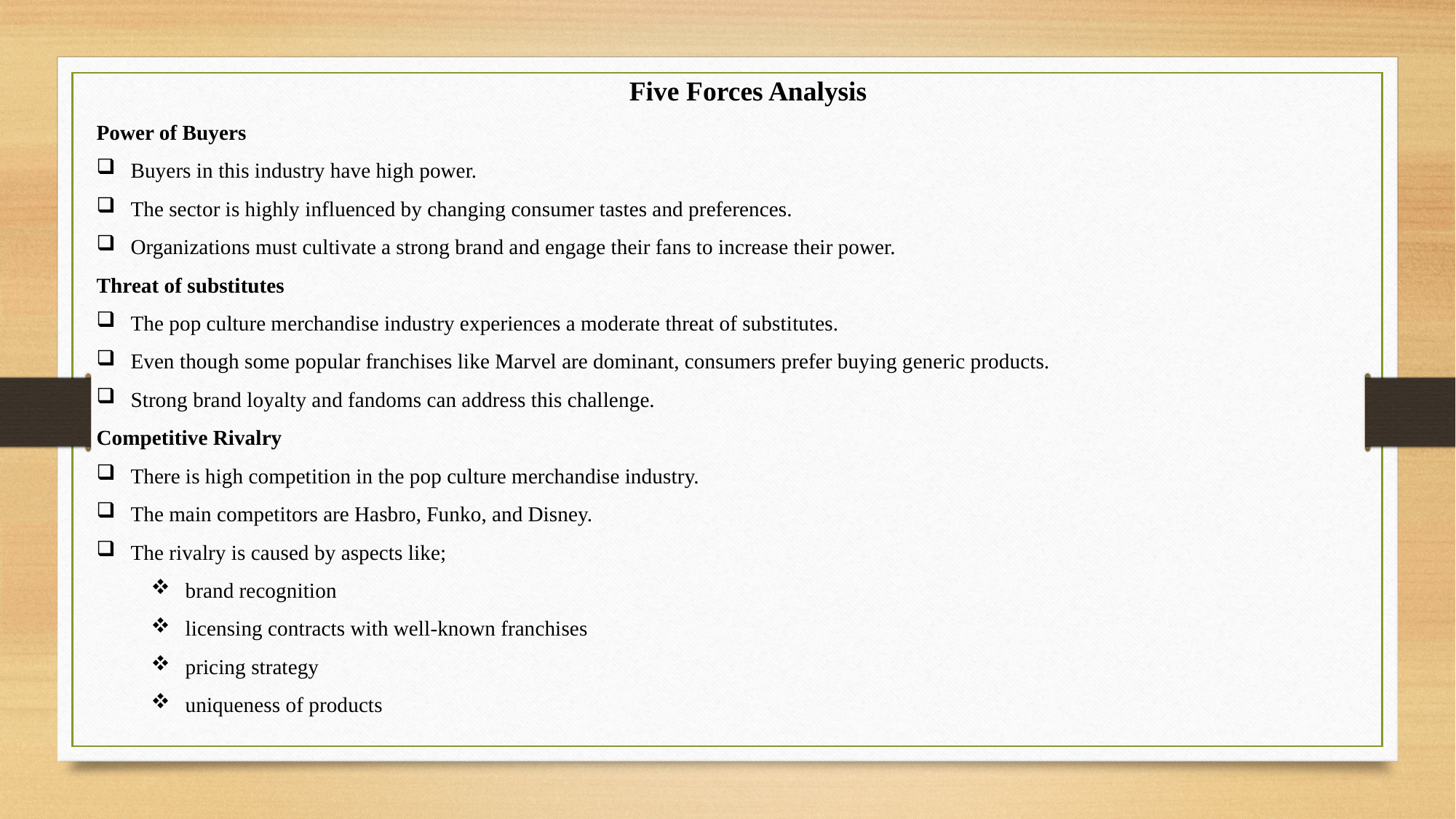

Five Forces Analysis
Power of Buyers
Buyers in this industry have high power.
The sector is highly influenced by changing consumer tastes and preferences.
Organizations must cultivate a strong brand and engage their fans to increase their power.
Threat of substitutes
The pop culture merchandise industry experiences a moderate threat of substitutes.
Even though some popular franchises like Marvel are dominant, consumers prefer buying generic products.
Strong brand loyalty and fandoms can address this challenge.
Competitive Rivalry
There is high competition in the pop culture merchandise industry.
The main competitors are Hasbro, Funko, and Disney.
The rivalry is caused by aspects like;
brand recognition
licensing contracts with well-known franchises
pricing strategy
uniqueness of products